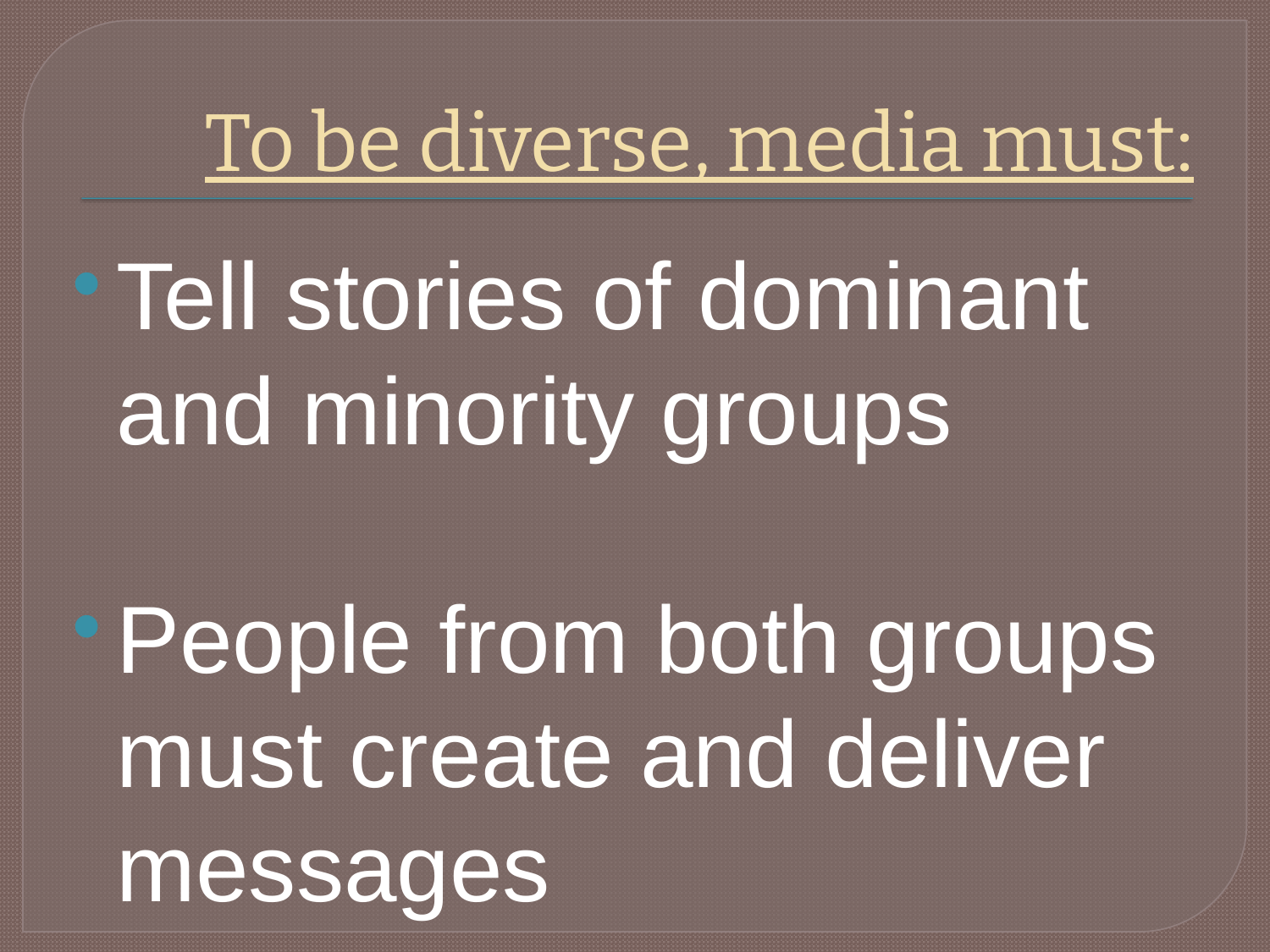

# To be diverse, media must:
Tell stories of dominant and minority groups

People from both groups must create and deliver messages